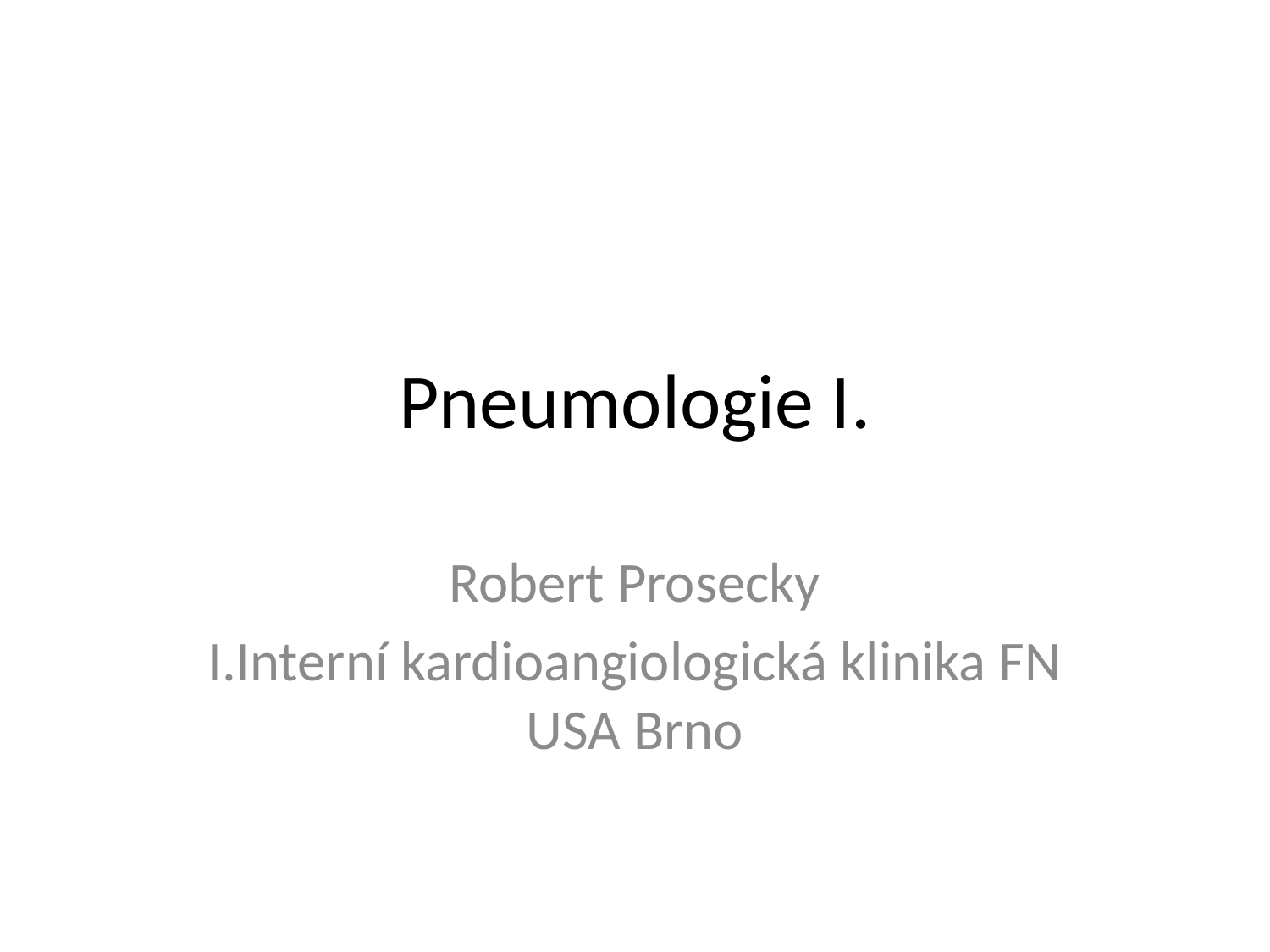

# Pneumologie I.
Robert Prosecky
I.Interní kardioangiologická klinika FN USA Brno